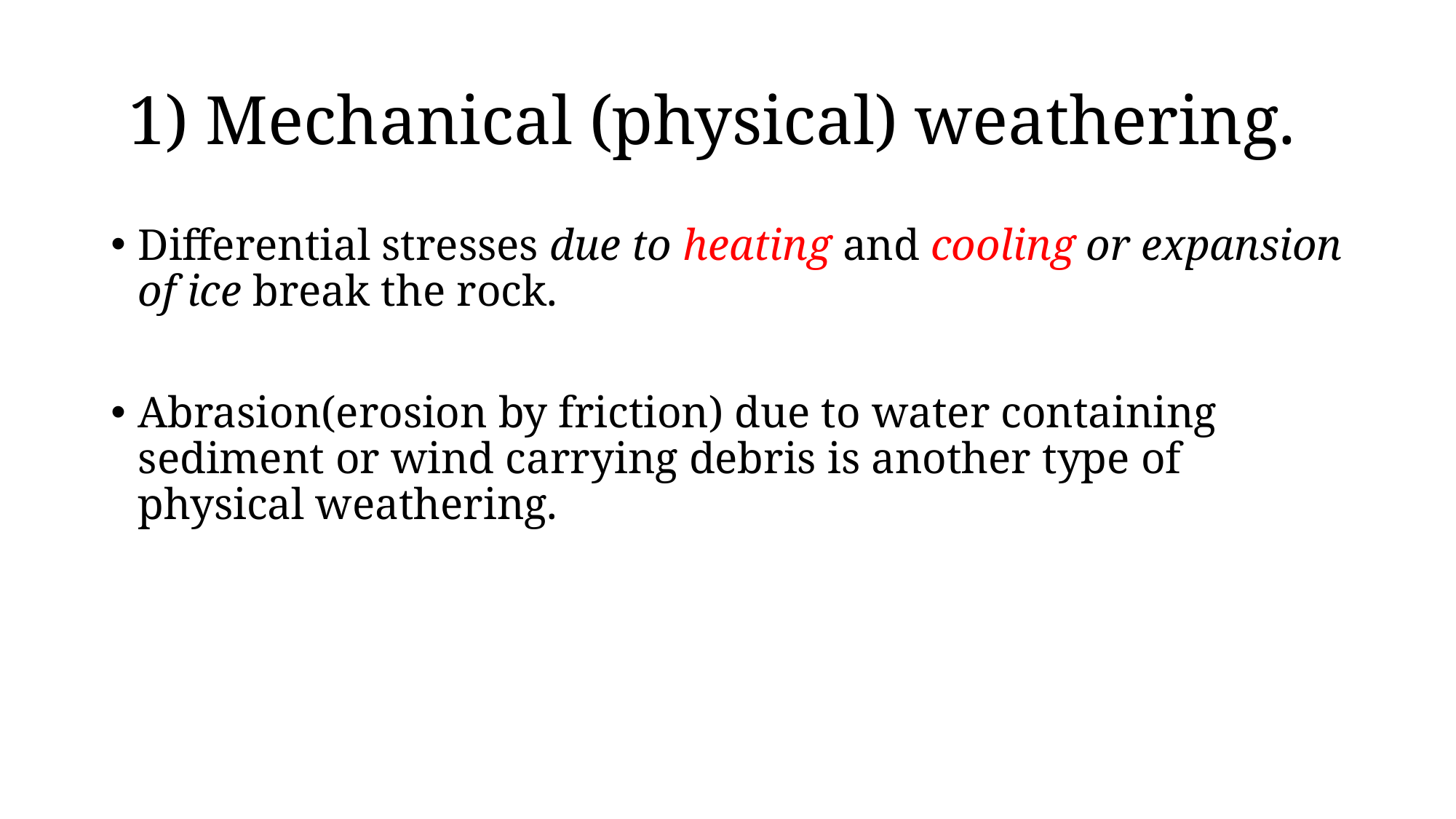

# 1) Mechanical (physical) weathering.
Differential stresses due to heating and cooling or expansion of ice break the rock.

Abrasion(erosion by friction) due to water containing sediment or wind carrying debris is another type of physical weathering.